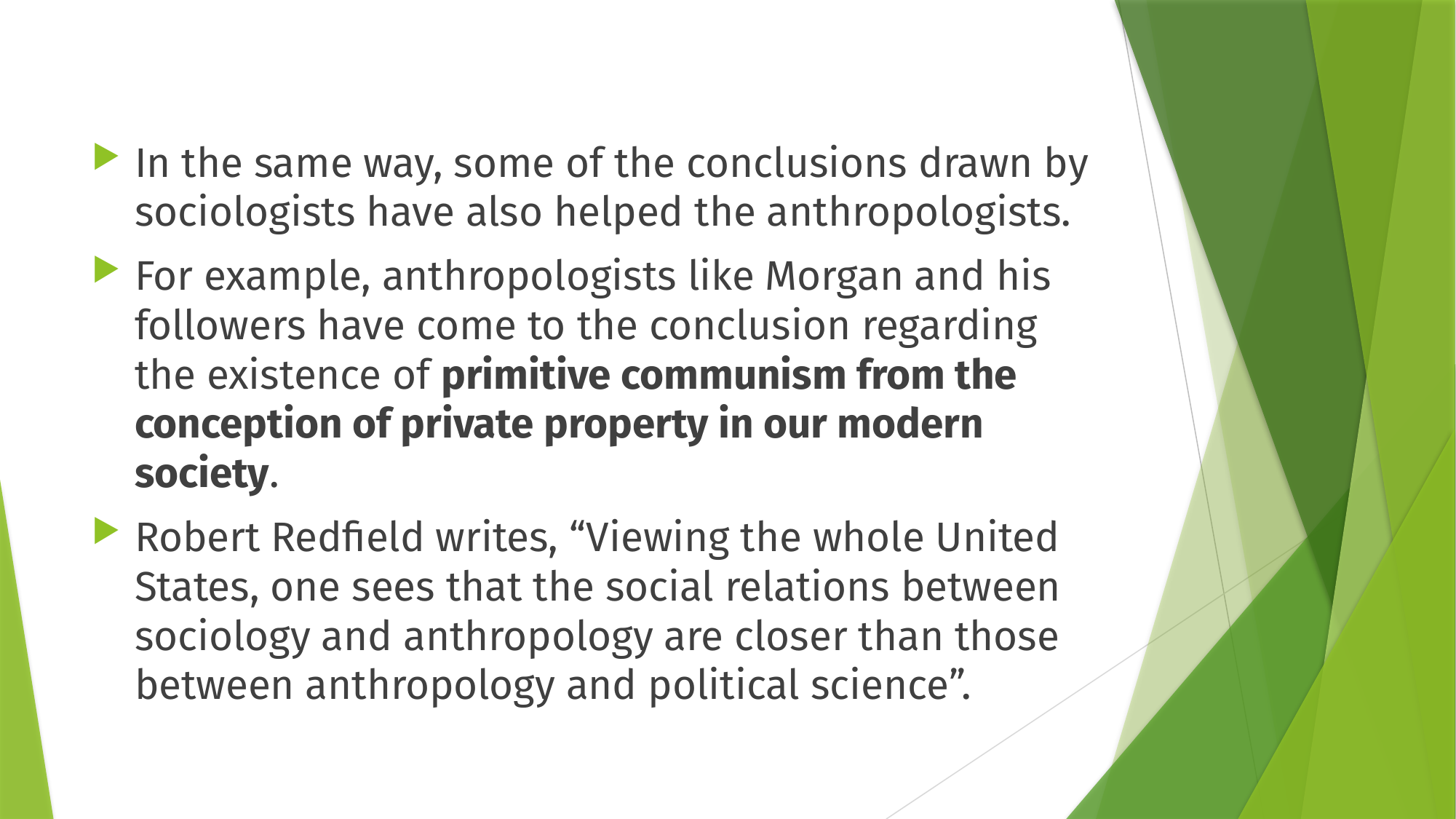

#
In the same way, some of the conclusions drawn by sociologists have also helped the anthropologists.
For example, anthropologists like Morgan and his followers have come to the conclusion regarding the existence of primitive communism from the conception of private property in our modern society.
Robert Redfield writes, “Viewing the whole United States, one sees that the social relations between sociology and anthropology are closer than those between anthropology and political science”.